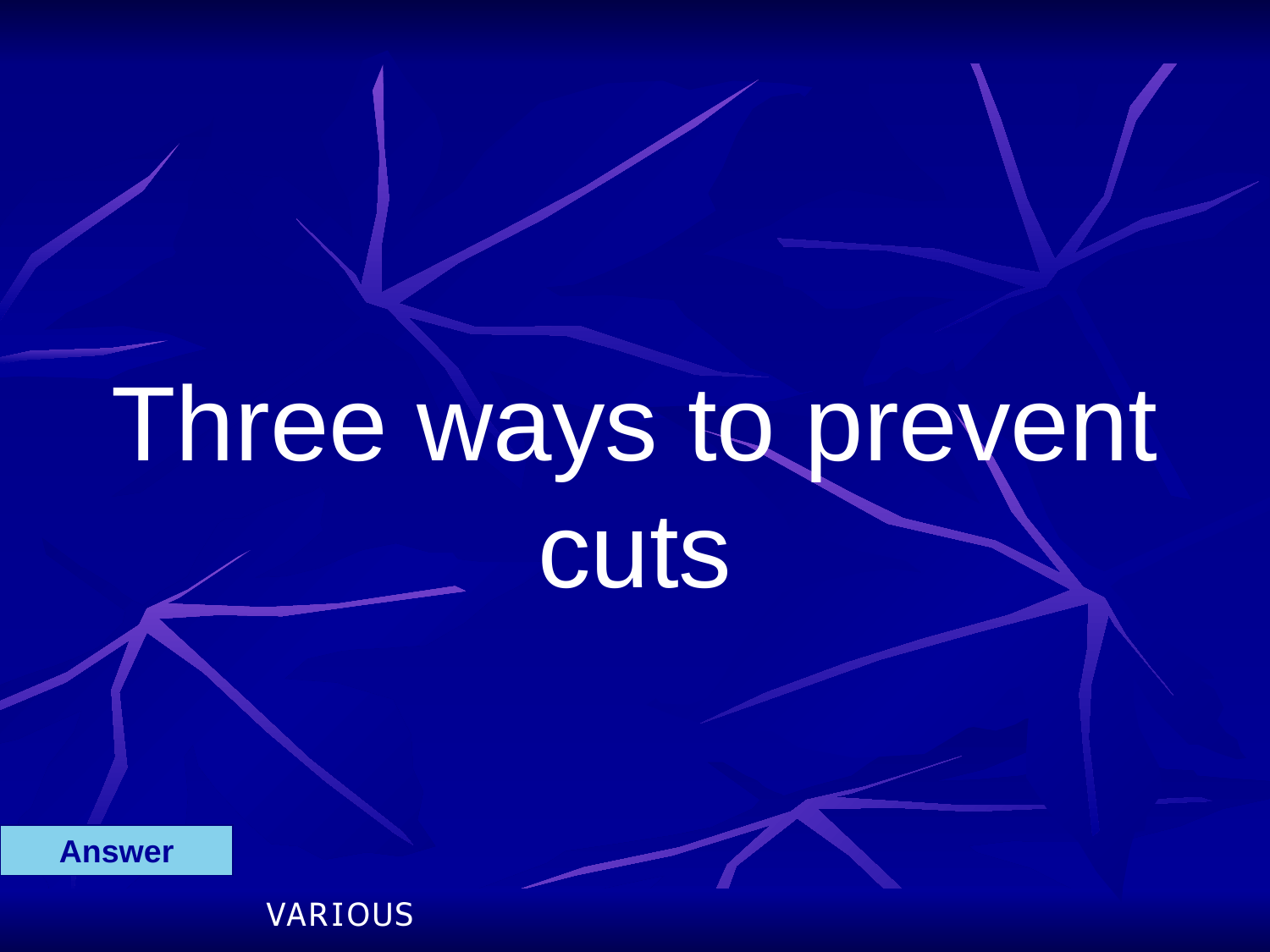

Three ways to prevent cuts
Answer
VARIOUS